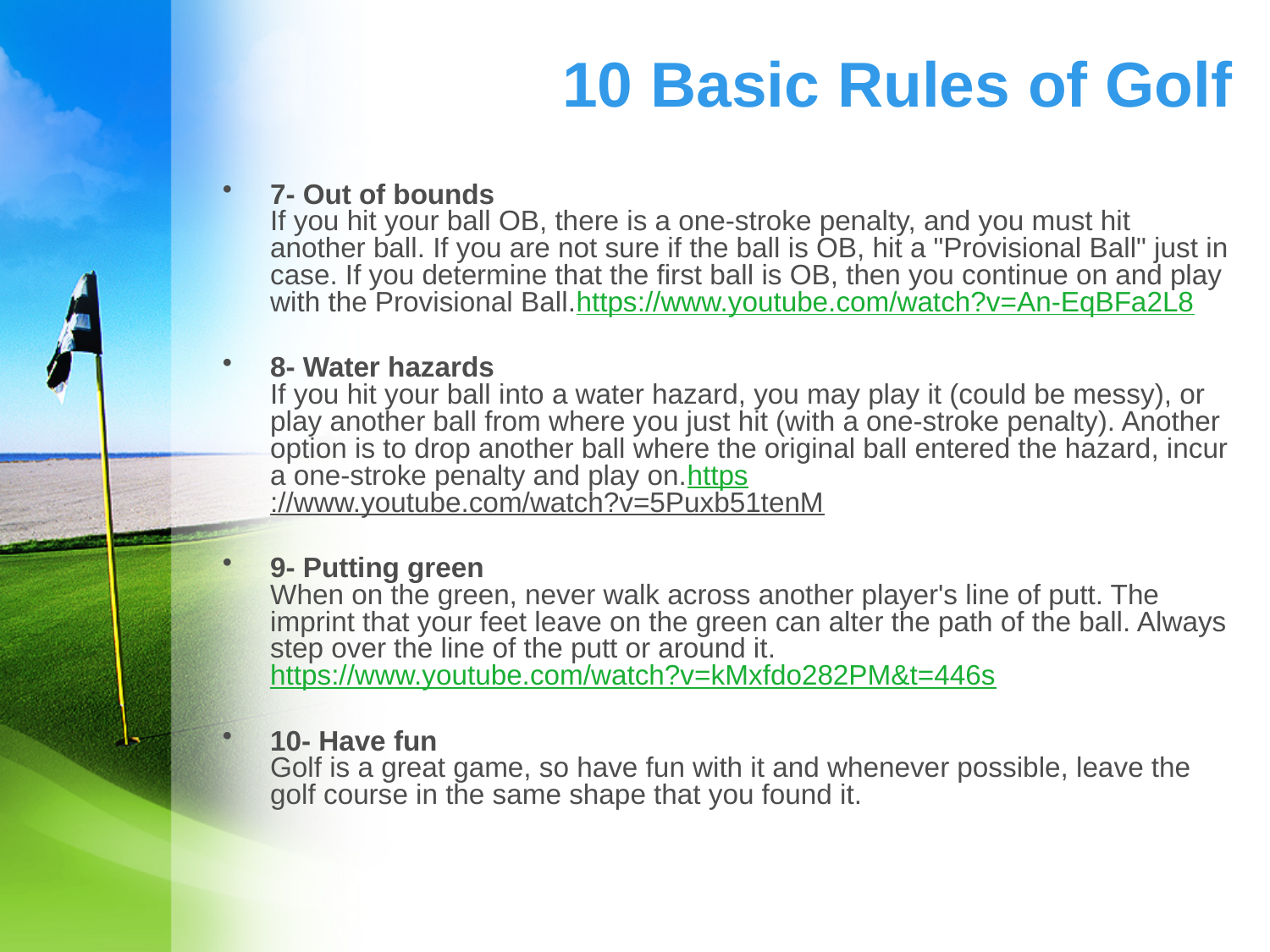

# 10 Basic Rules of Golf
7- Out of bounds
If you hit your ball OB, there is a one-stroke penalty, and you must hit another ball. If you are not sure if the ball is OB, hit a "Provisional Ball" just in case. If you determine that the first ball is OB, then you continue on and play with the Provisional Ball.https://www.youtube.com/watch?v=An-EqBFa2L8

8- Water hazards
If you hit your ball into a water hazard, you may play it (could be messy), or play another ball from where you just hit (with a one-stroke penalty). Another option is to drop another ball where the original ball entered the hazard, incur a one-stroke penalty and play on.https://www.youtube.com/watch?v=5Puxb51tenM

9- Putting green
When on the green, never walk across another player's line of putt. The imprint that your feet leave on the green can alter the path of the ball. Always step over the line of the putt or around it. https://www.youtube.com/watch?v=kMxfdo282PM&t=446s

10- Have fun
Golf is a great game, so have fun with it and whenever possible, leave the golf course in the same shape that you found it.